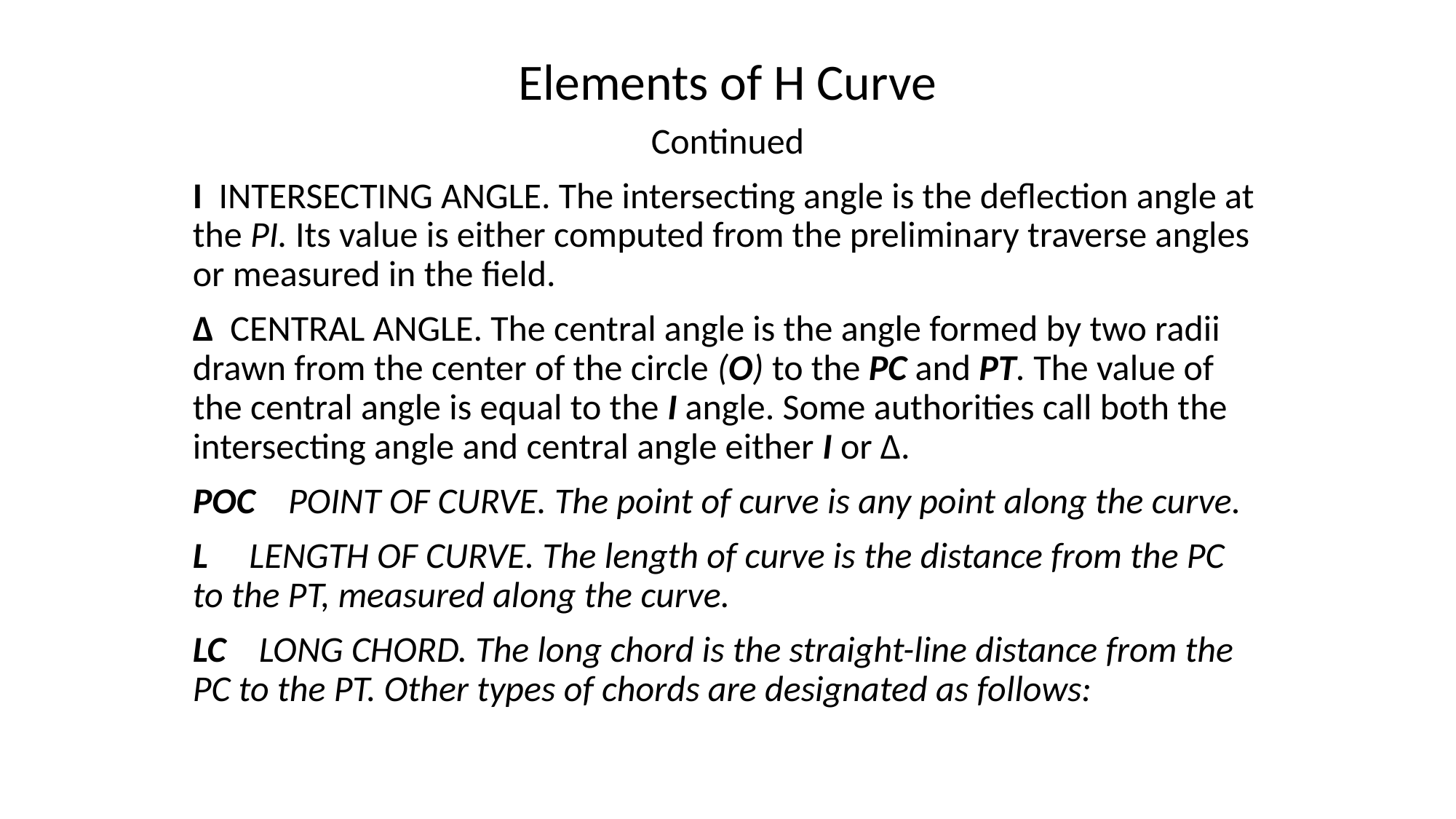

# Elements of H Curve
Continued
I  INTERSECTING ANGLE. The intersecting angle is the deflection angle at the PI. Its value is either computed from the preliminary traverse angles or measured in the field.
∆  CENTRAL ANGLE. The central angle is the angle formed by two radii drawn from the center of the circle (O) to the PC and PT. The value of the central angle is equal to the I angle. Some authorities call both the intersecting angle and central angle either I or ∆.
POC    POINT OF CURVE. The point of curve is any point along the curve.
L     LENGTH OF CURVE. The length of curve is the distance from the PC to the PT, measured along the curve.
LC    LONG CHORD. The long chord is the straight-line distance from the PC to the PT. Other types of chords are designated as follows: